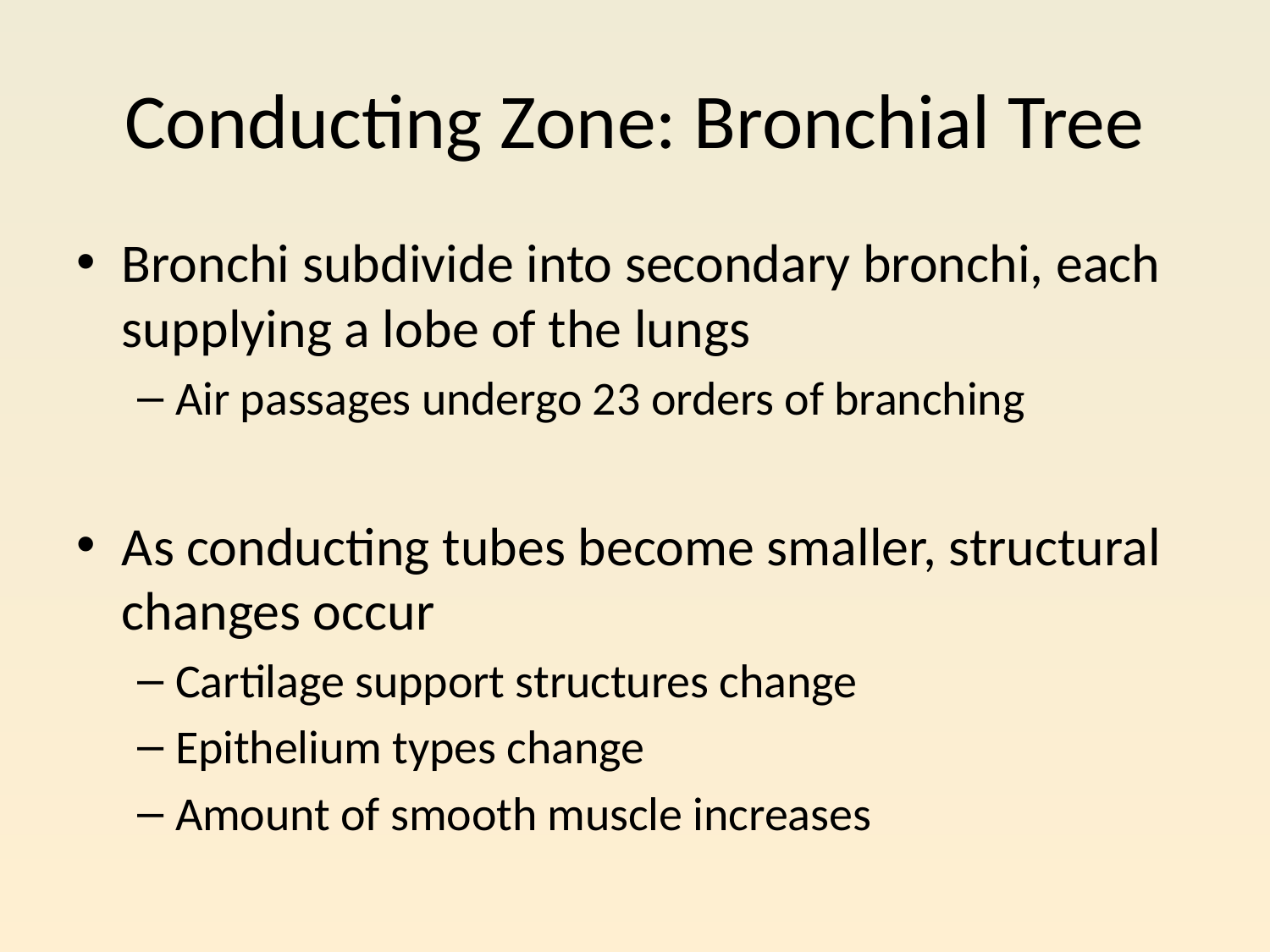

# Conducting Zone: Bronchial Tree
Bronchi subdivide into secondary bronchi, each supplying a lobe of the lungs
Air passages undergo 23 orders of branching

As conducting tubes become smaller, structural changes occur
Cartilage support structures change
Epithelium types change
Amount of smooth muscle increases